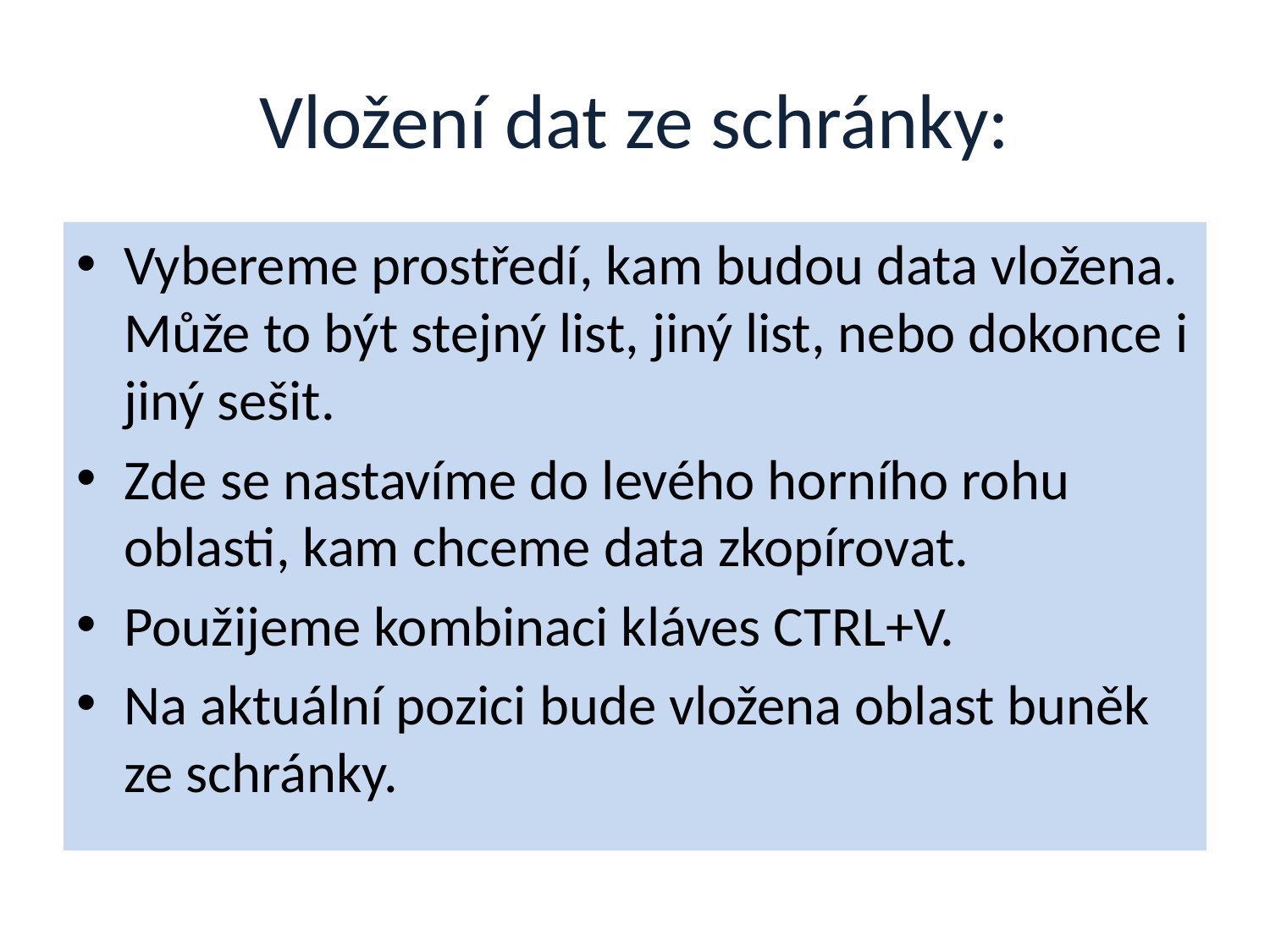

# Vložení dat ze schránky:
Vybereme prostředí, kam budou data vložena. Může to být stejný list, jiný list, nebo dokonce i jiný sešit.
Zde se nastavíme do levého horního rohu oblasti, kam chceme data zkopírovat.
Použijeme kombinaci kláves CTRL+V.
Na aktuální pozici bude vložena oblast buněk ze schránky.